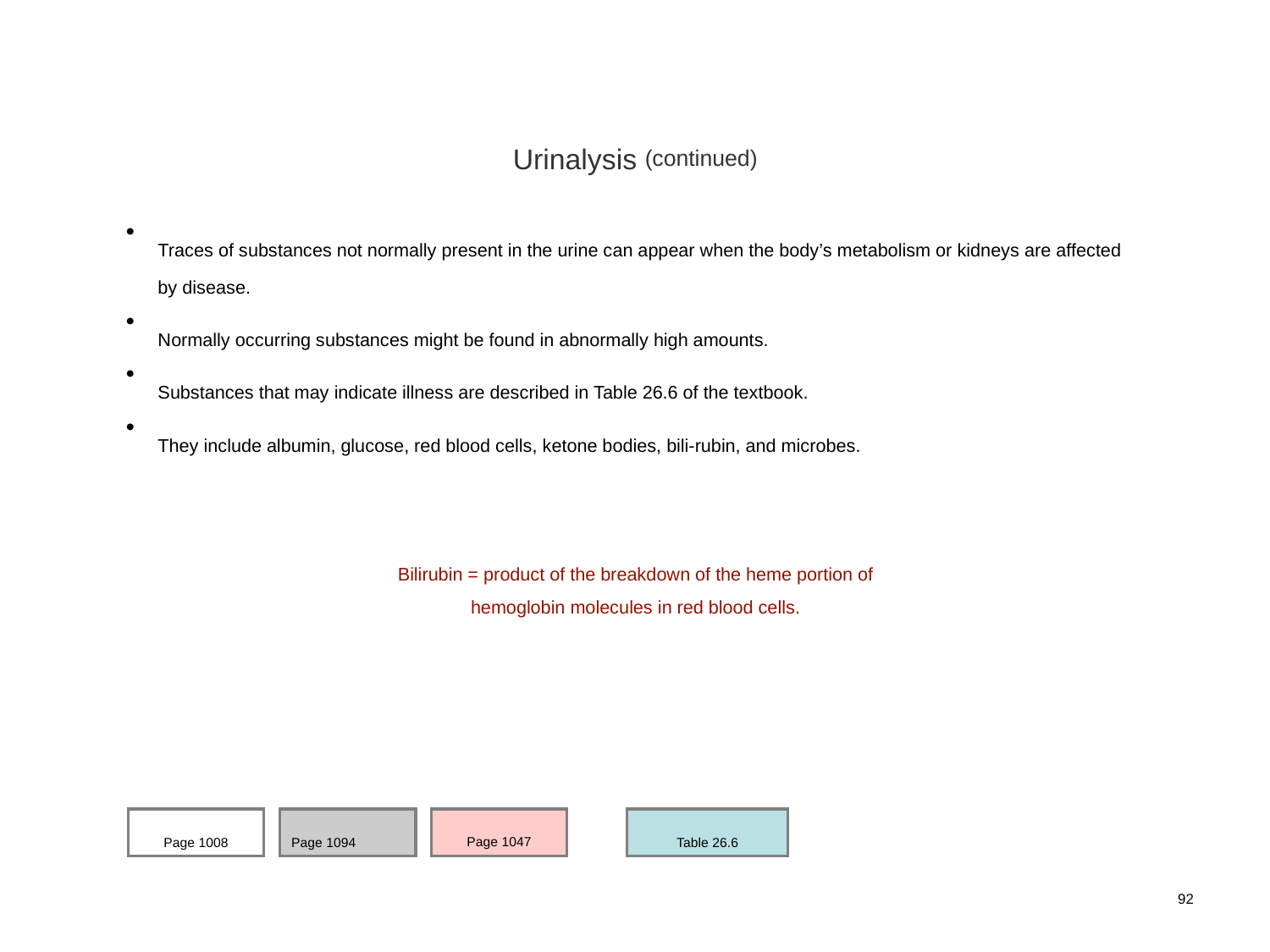

Urinalysis (continued)
Traces of substances not normally present in the urine can appear when the body’s metabolism or kidneys are affected by disease.
Normally occurring substances might be found in abnormally high amounts.
Substances that may indicate illness are described in Table 26.6 of the textbook.
They include albumin, glucose, red blood cells, ketone bodies, bili-rubin, and microbes.
Bilirubin = product of the breakdown of the heme portion of hemoglobin molecules in red blood cells.

Page 1008

Page 1094

Page 1047

Table 26.6
92